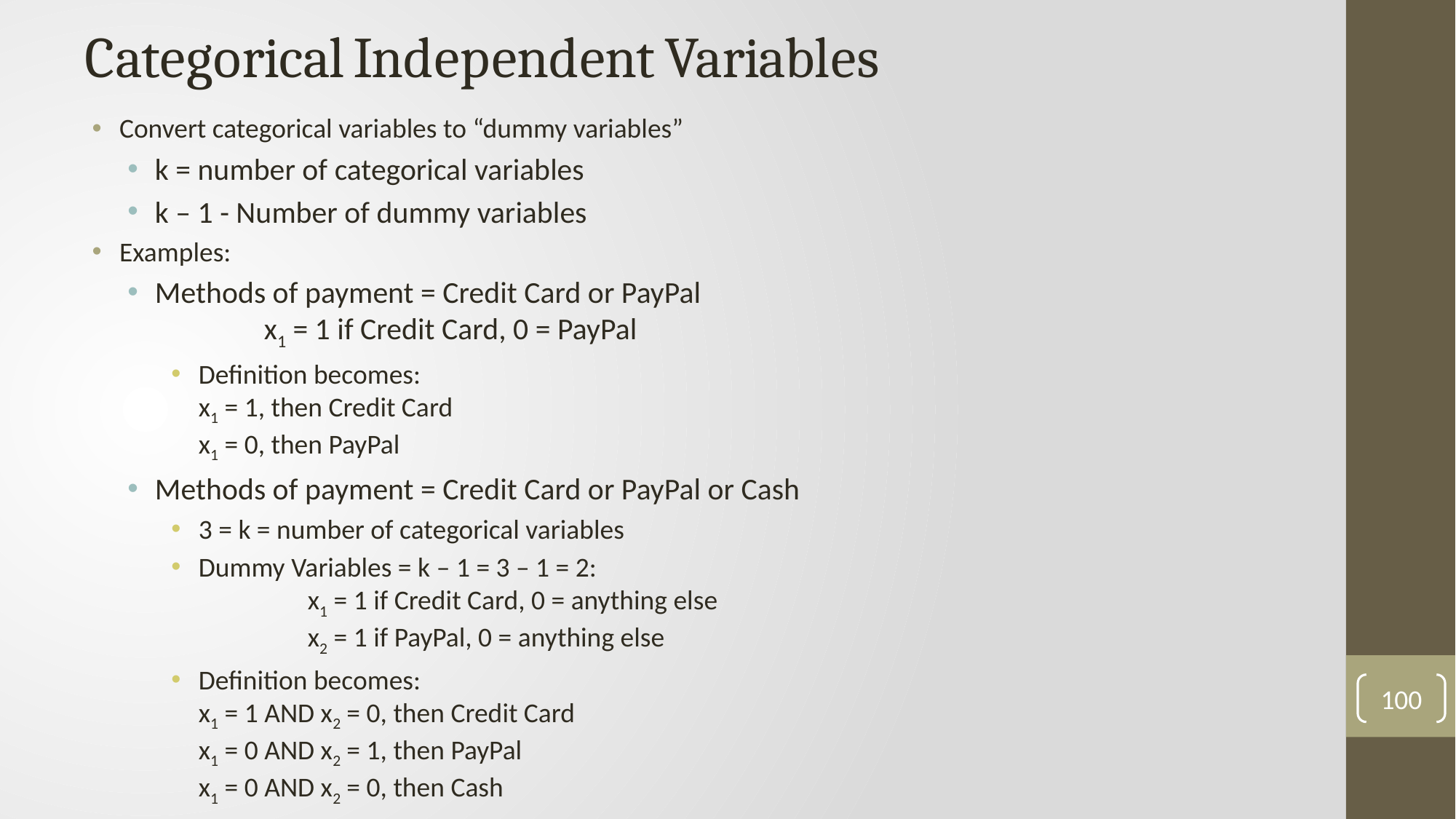

# Categorical Independent Variables
Convert categorical variables to “dummy variables”
k = number of categorical variables
k – 1 - Number of dummy variables
Examples:
Methods of payment = Credit Card or PayPal
	x1 = 1 if Credit Card, 0 = PayPal
Definition becomes:
x1 = 1, then Credit Card
x1 = 0, then PayPal
Methods of payment = Credit Card or PayPal or Cash
3 = k = number of categorical variables
Dummy Variables = k – 1 = 3 – 1 = 2:
	x1 = 1 if Credit Card, 0 = anything else
	x2 = 1 if PayPal, 0 = anything else
Definition becomes:
x1 = 1 AND x2 = 0, then Credit Card
x1 = 0 AND x2 = 1, then PayPal
x1 = 0 AND x2 = 0, then Cash

100